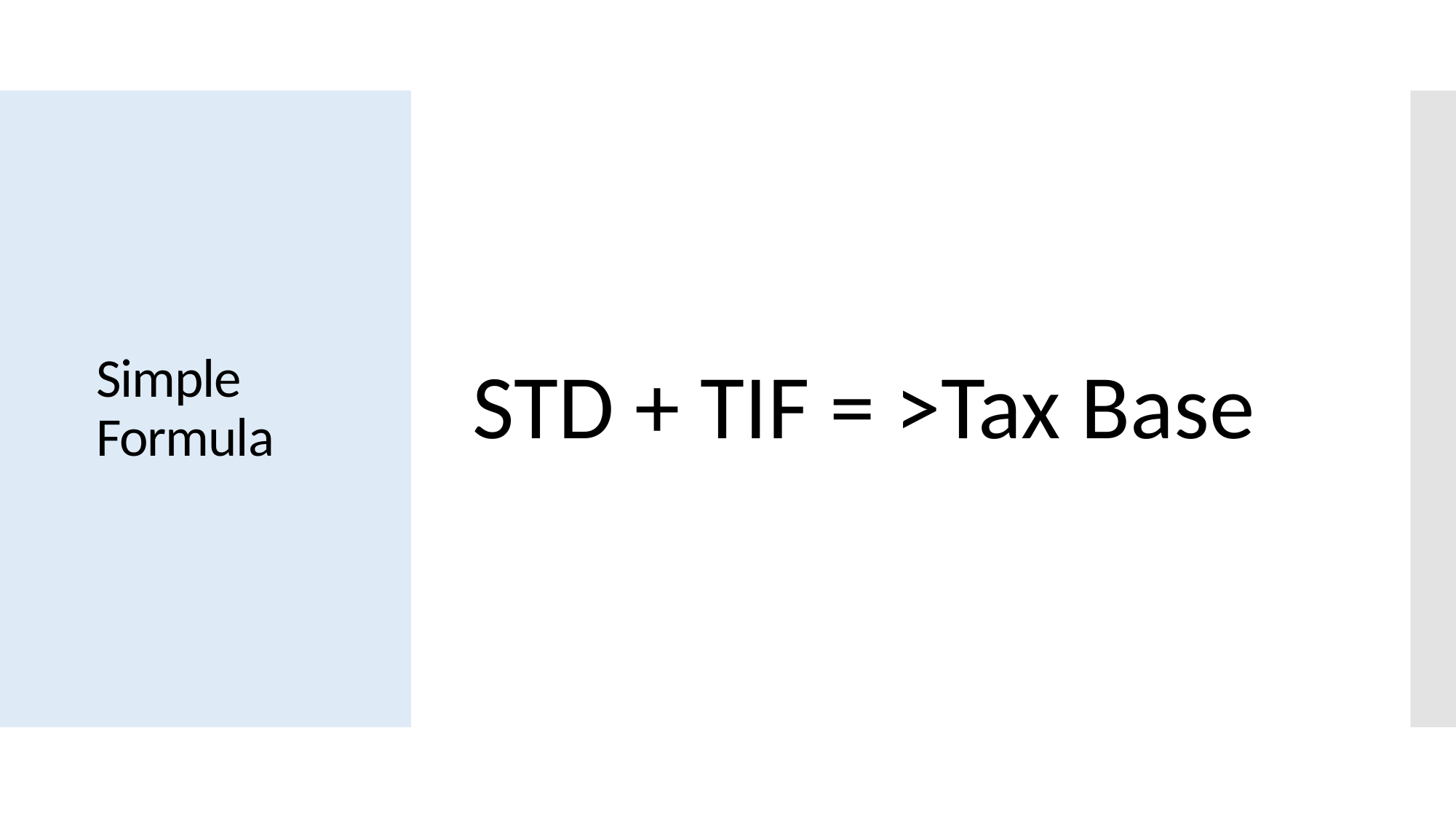

STD + TIF = >Tax Base
# Simple Formula